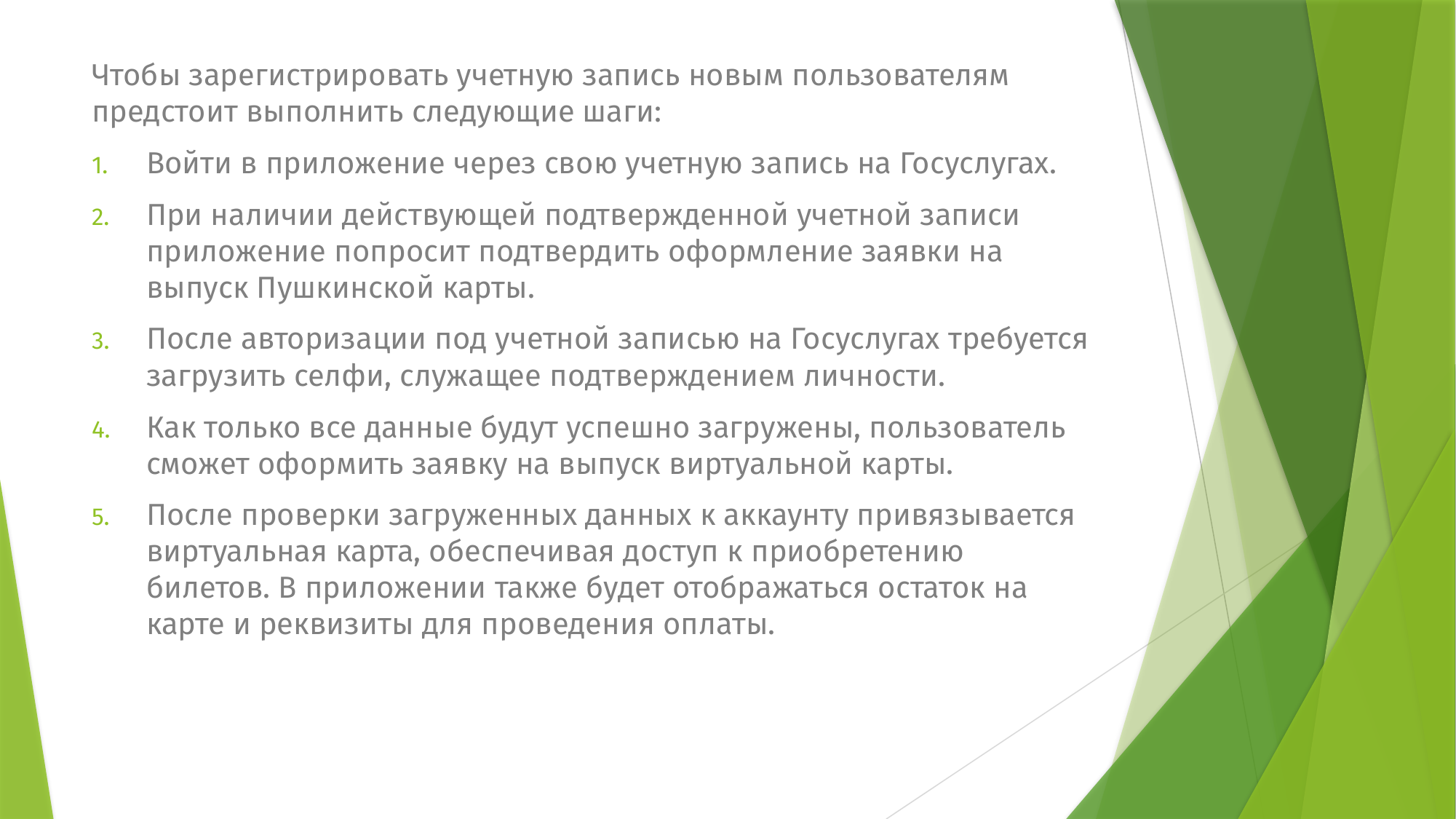

Чтобы зарегистрировать учетную запись новым пользователям предстоит выполнить следующие шаги:
Войти в приложение через свою учетную запись на Госуслугах.
При наличии действующей подтвержденной учетной записи приложение попросит подтвердить оформление заявки на выпуск Пушкинской карты.
После авторизации под учетной записью на Госуслугах требуется загрузить селфи, служащее подтверждением личности.
Как только все данные будут успешно загружены, пользователь сможет оформить заявку на выпуск виртуальной карты.
После проверки загруженных данных к аккаунту привязывается виртуальная карта, обеспечивая доступ к приобретению билетов. В приложении также будет отображаться остаток на карте и реквизиты для проведения оплаты.